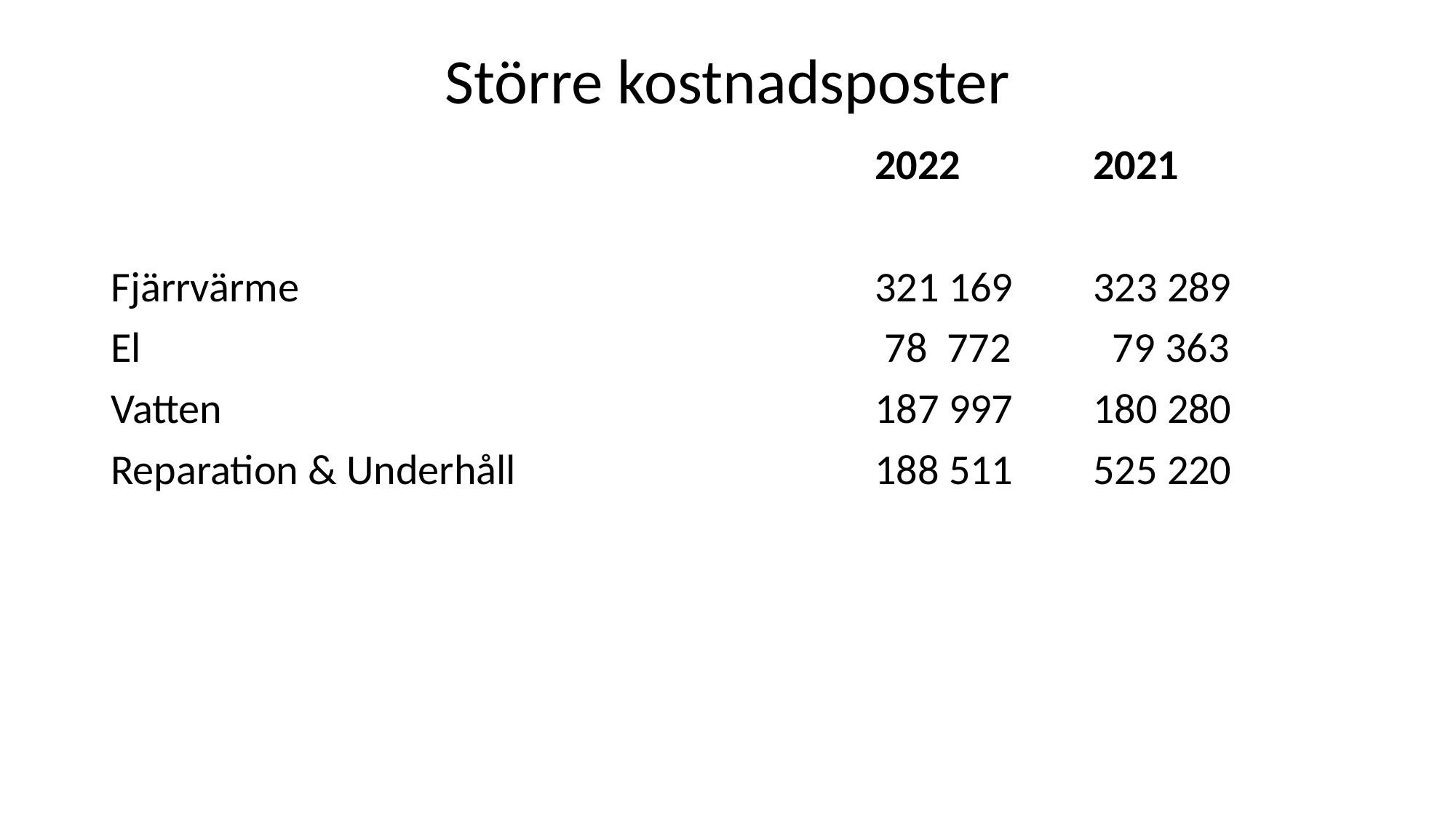

# Större kostnadsposter
							2022		2021

Fjärrvärme						321 169	323 289
El							 78  772	  79 363
Vatten						187 997	180 280
Reparation & Underhåll				188 511	525 220